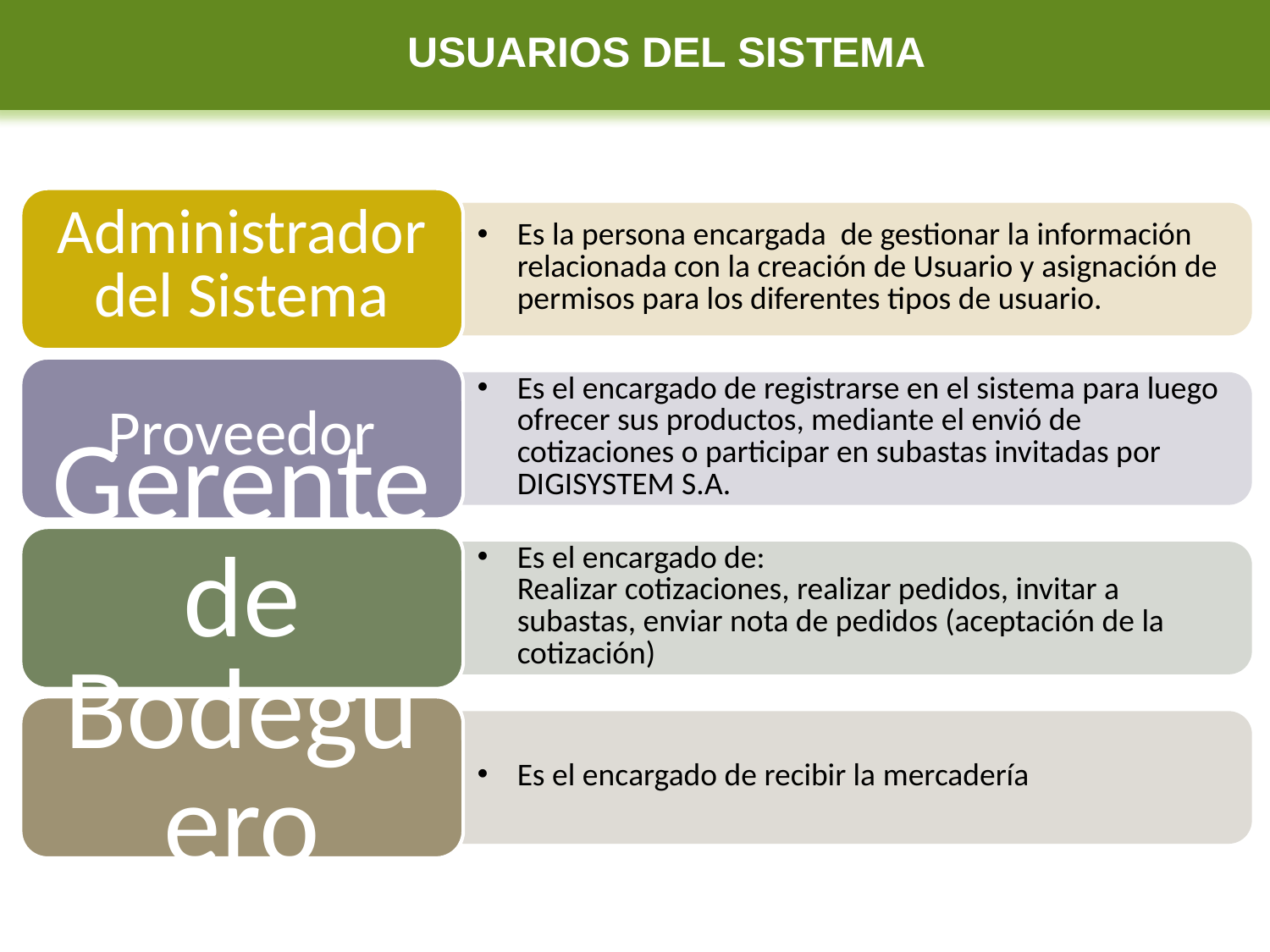

USUARIOS DEL SISTEMA
Administrador del Sistema
Es la persona encargada  de gestionar la información relacionada con la creación de Usuario y asignación de permisos para los diferentes tipos de usuario.
Es el encargado de registrarse en el sistema para luego ofrecer sus productos, mediante el envió de cotizaciones o participar en subastas invitadas por DIGISYSTEM S.A.
Es el encargado de:
Realizar cotizaciones, realizar pedidos, invitar a subastas, enviar nota de pedidos (aceptación de la cotización)
Proveedor
Es el encargado de recibir la mercadería